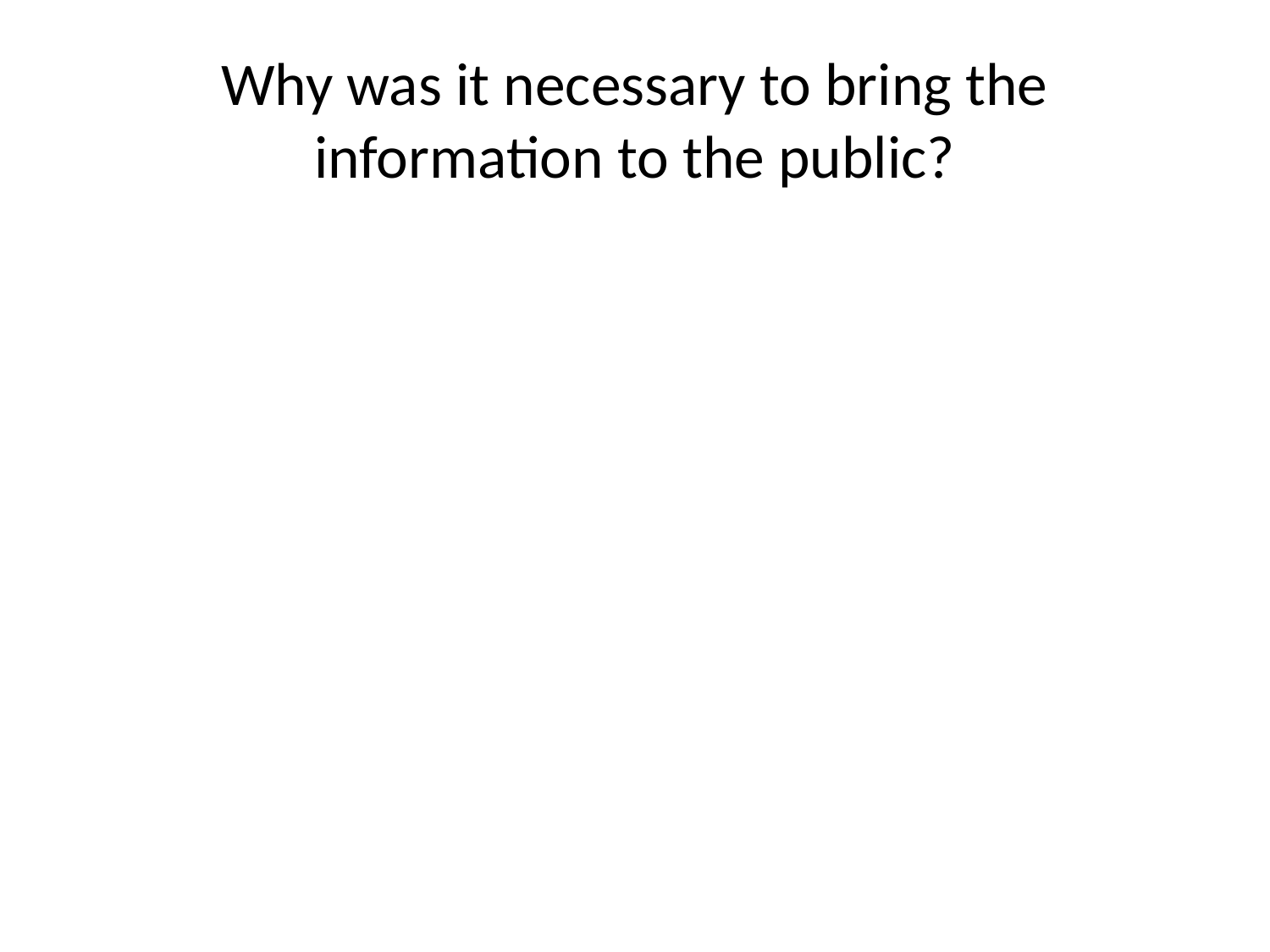

# Why was it necessary to bring the information to the public?